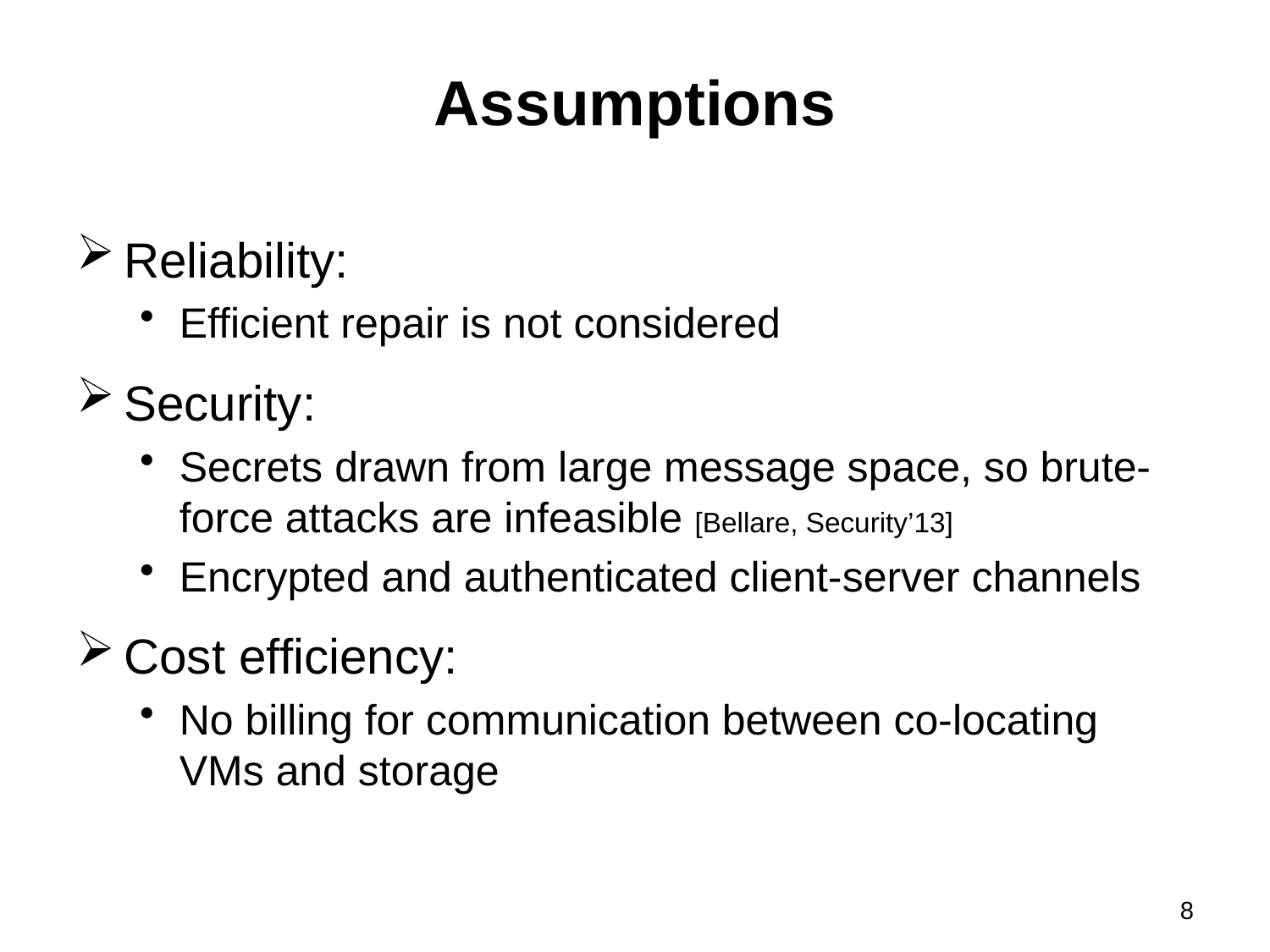

# Assumptions
Reliability:
Efficient repair is not considered
Security:
Secrets drawn from large message space, so brute-force attacks are infeasible [Bellare, Security’13]
Encrypted and authenticated client-server channels
Cost efficiency:
No billing for communication between co-locating VMs and storage
8